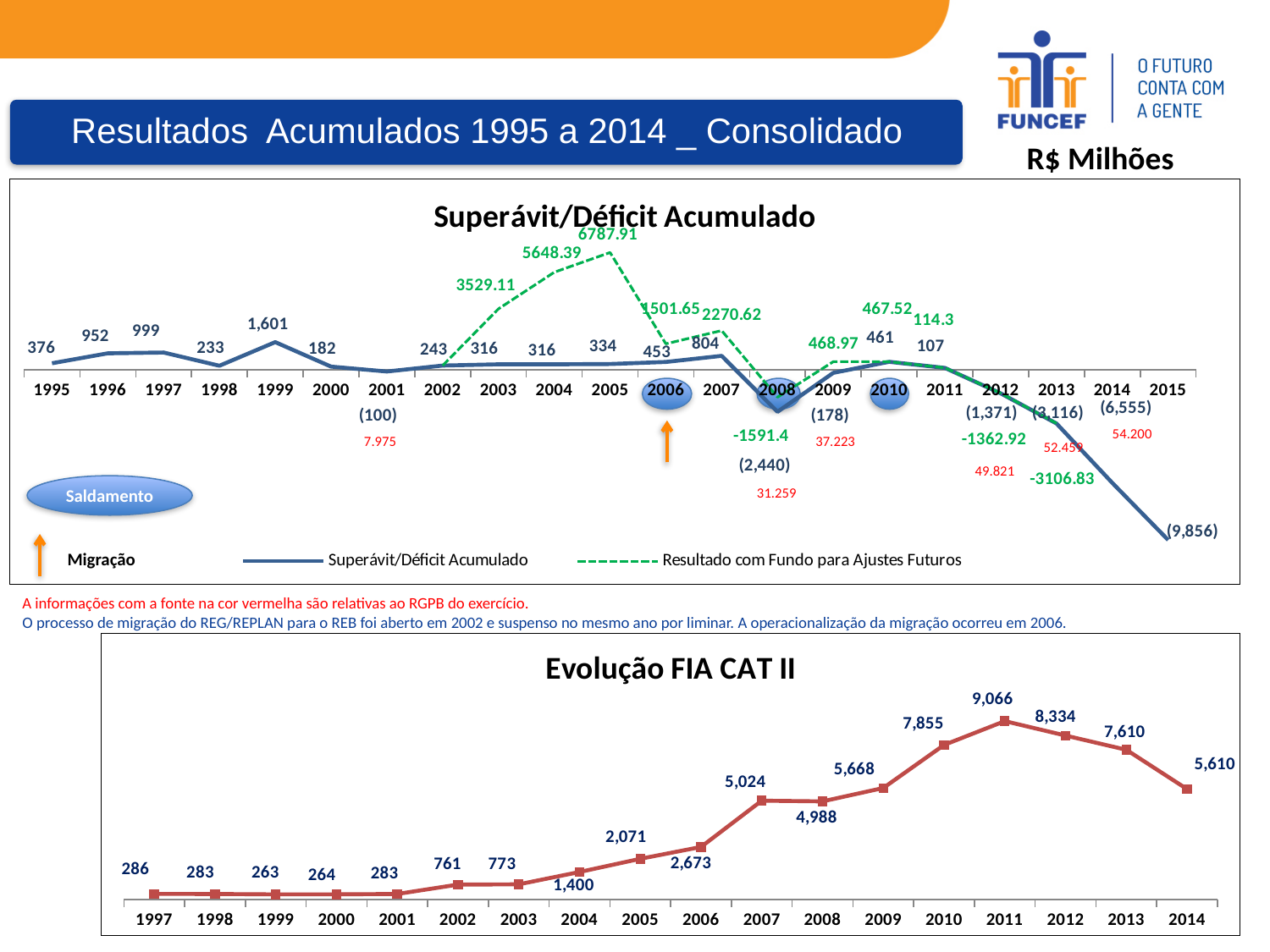

Resultados  Acumulados 1995 a 2014 _ Consolidado
R$ Milhões

[unsupported chart]

54.200
7.975
37.223
52.459
49.821
Saldamento
31.259
Migração
A informações com a fonte na cor vermelha são relativas ao RGPB do exercício.
O processo de migração do REG/REPLAN para o REB foi aberto em 2002 e suspenso no mesmo ano por liminar. A operacionalização da migração ocorreu em 2006.

### Chart: Evolução FIA CAT II

| Category | Valor em R$ MIL |
|---|---|
| 1997.0 | 286.0 |
| 1998.0 | 283.1689999999999 |
| 1999.0 | 262.819 |
| 2000.0 | 264.3179999999999 |
| 2001.0 | 282.9599999999999 |
| 2002.0 | 761.073 |
| 2003.0 | 773.179 |
| 2004.0 | 1399.95 |
| 2005.0 | 2071.155 |
| 2006.0 | 2672.794 |
| 2007.0 | 5024.115 |
| 2008.0 | 4987.662 |
| 2009.0 | 5668.338 |
| 2010.0 | 7854.958 |
| 2011.0 | 9066.176999999989 |
| 2012.0 | 8334.16 |
| 2013.0 | 7610.463000000001 |
| 2014.0 | 5609.783 |